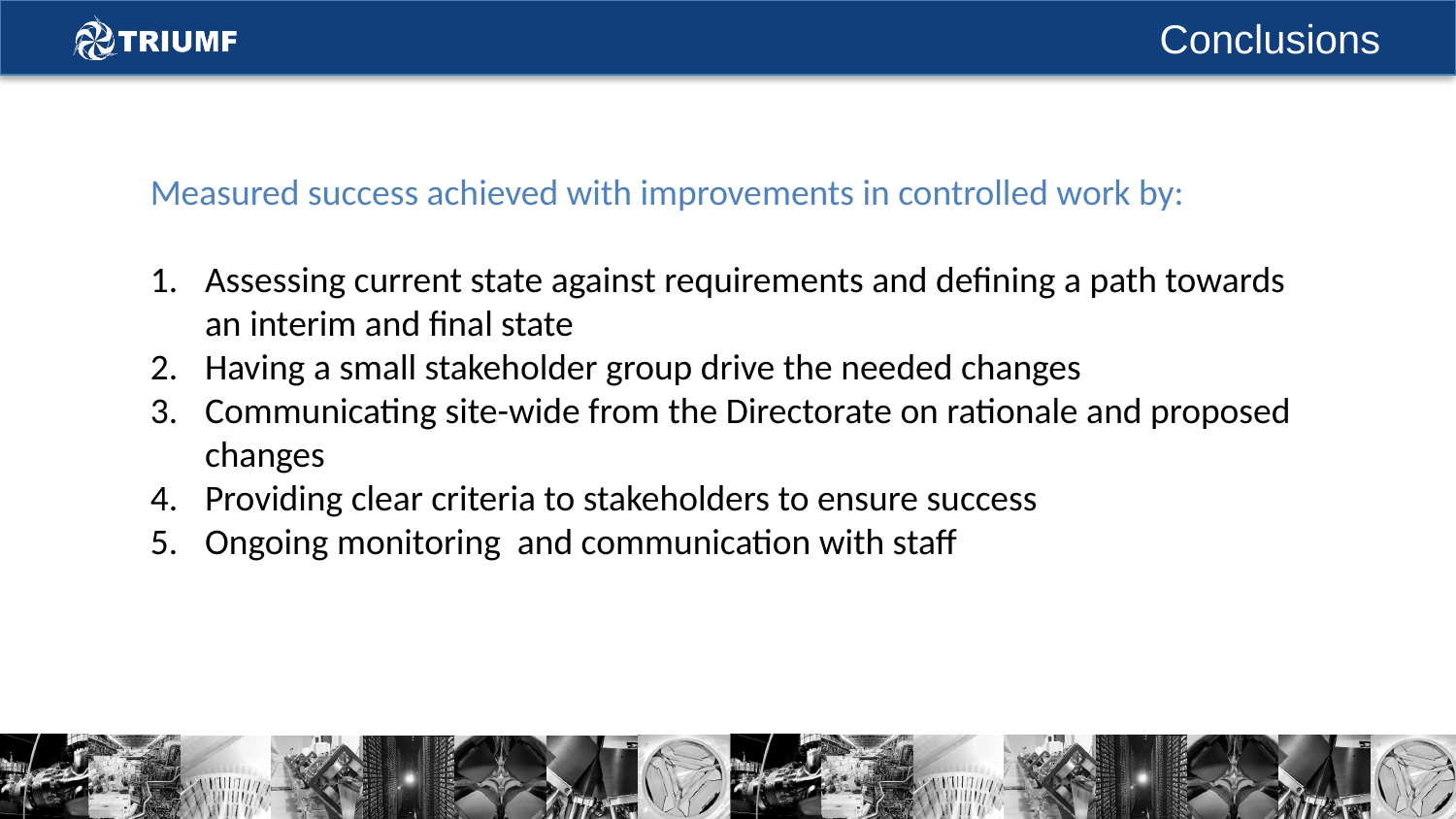

# Conclusions
Measured success achieved with improvements in controlled work by:

Assessing current state against requirements and defining a path towards an interim and final state
Having a small stakeholder group drive the needed changes
Communicating site-wide from the Directorate on rationale and proposed changes
Providing clear criteria to stakeholders to ensure success
Ongoing monitoring  and communication with staff